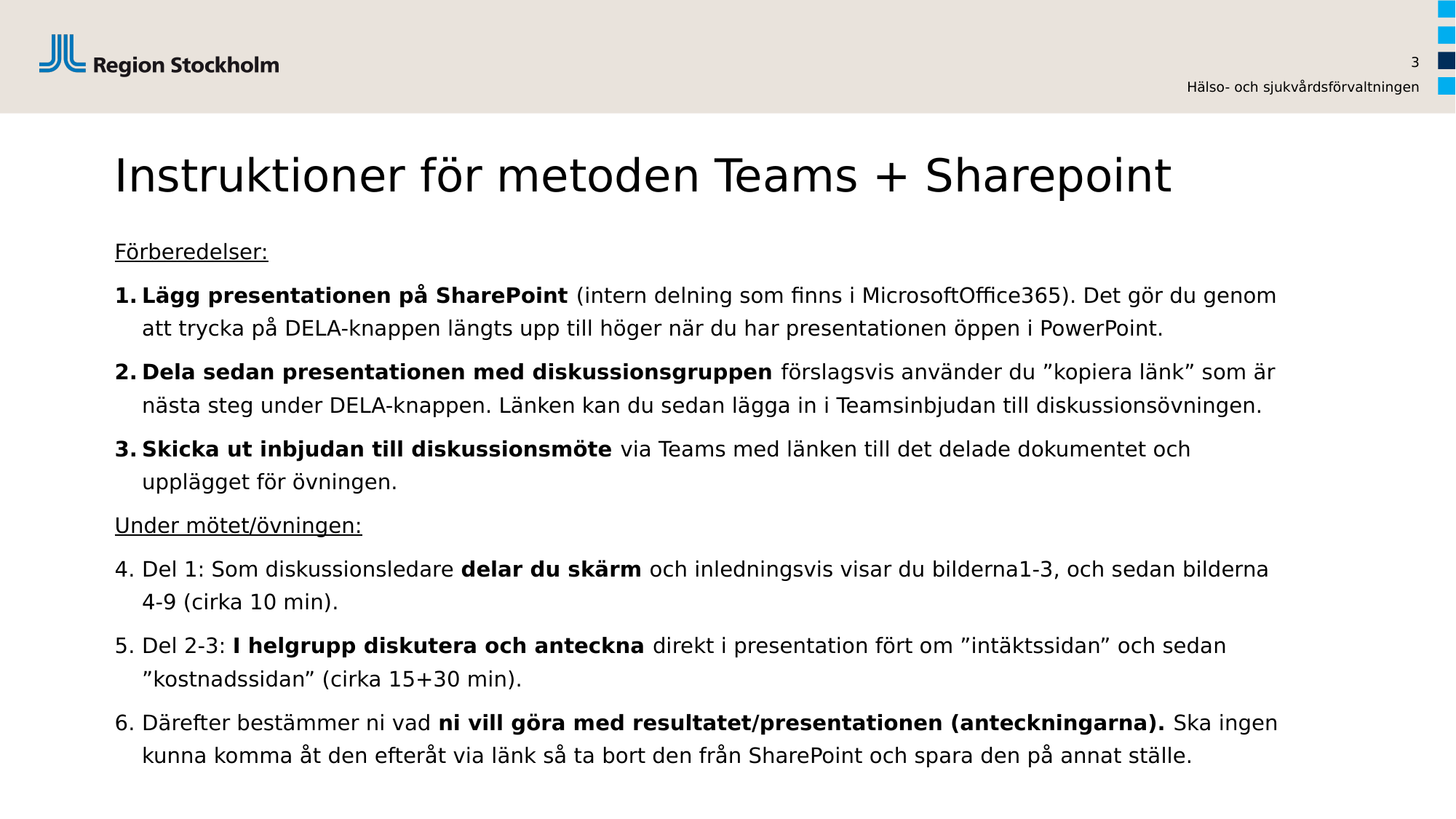

3
Hälso- och sjukvårdsförvaltningen
# Instruktioner för metoden Teams + Sharepoint
Förberedelser:
Lägg presentationen på SharePoint (intern delning som finns i MicrosoftOffice365). Det gör du genom att trycka på DELA-knappen längts upp till höger när du har presentationen öppen i PowerPoint.
Dela sedan presentationen med diskussionsgruppen förslagsvis använder du ”kopiera länk” som är nästa steg under DELA-knappen. Länken kan du sedan lägga in i Teamsinbjudan till diskussionsövningen.
Skicka ut inbjudan till diskussionsmöte via Teams med länken till det delade dokumentet och upplägget för övningen.
Under mötet/övningen:
Del 1: Som diskussionsledare delar du skärm och inledningsvis visar du bilderna1-3, och sedan bilderna 4-9 (cirka 10 min).
Del 2-3: I helgrupp diskutera och anteckna direkt i presentation fört om ”intäktssidan” och sedan ”kostnadssidan” (cirka 15+30 min).
Därefter bestämmer ni vad ni vill göra med resultatet/presentationen (anteckningarna). Ska ingen kunna komma åt den efteråt via länk så ta bort den från SharePoint och spara den på annat ställe.